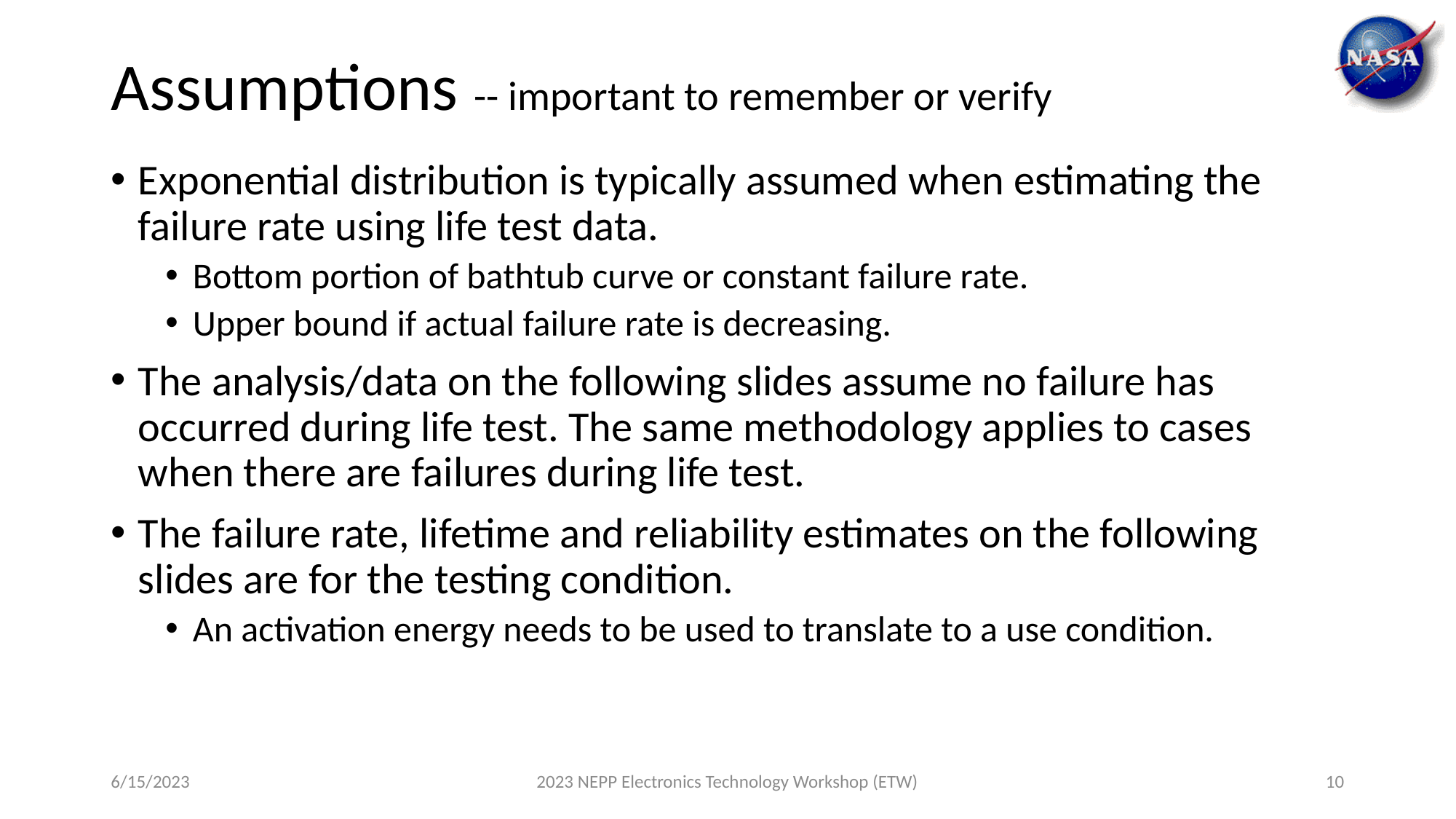

# Assumptions -- important to remember or verify
Exponential distribution is typically assumed when estimating the failure rate using life test data.
Bottom portion of bathtub curve or constant failure rate.
Upper bound if actual failure rate is decreasing.
The analysis/data on the following slides assume no failure has occurred during life test. The same methodology applies to cases when there are failures during life test.
The failure rate, lifetime and reliability estimates on the following slides are for the testing condition.
An activation energy needs to be used to translate to a use condition.
6/15/2023
2023 NEPP Electronics Technology Workshop (ETW)
10